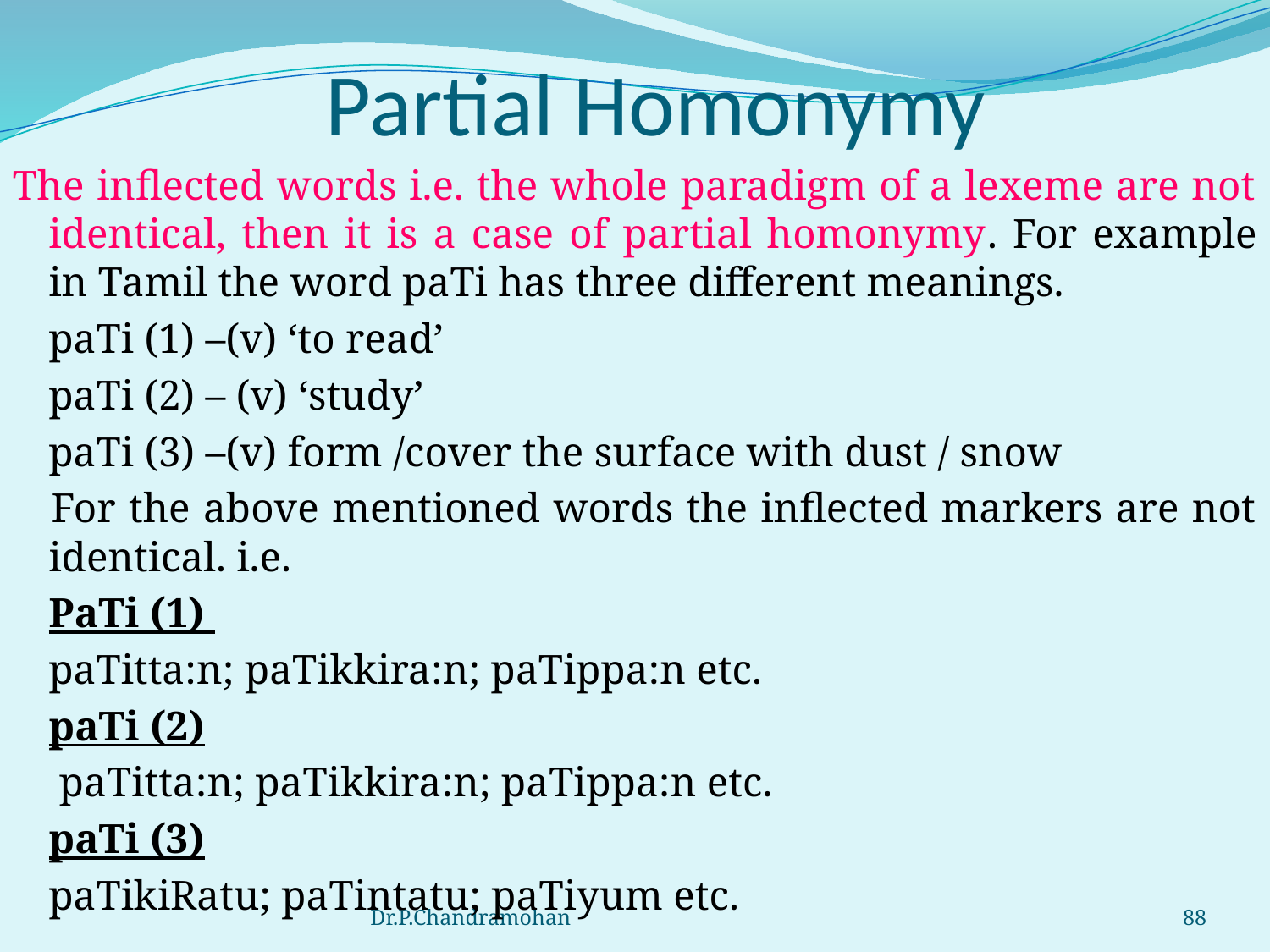

# Partial Homonymy
The inflected words i.e. the whole paradigm of a lexeme are not identical, then it is a case of partial homonymy. For example in Tamil the word paTi has three different meanings.
	paTi (1) –(v) ‘to read’
	paTi (2) – (v) ‘study’
	paTi (3) –(v) form /cover the surface with dust / snow
 	For the above mentioned words the inflected markers are not identical. i.e.
	PaTi (1)
	paTitta:n; paTikkira:n; paTippa:n etc.
	paTi (2)
	 paTitta:n; paTikkira:n; paTippa:n etc.
	paTi (3)
	paTikiRatu; paTintatu; paTiyum etc.

Dr.P.Chandramohan
88